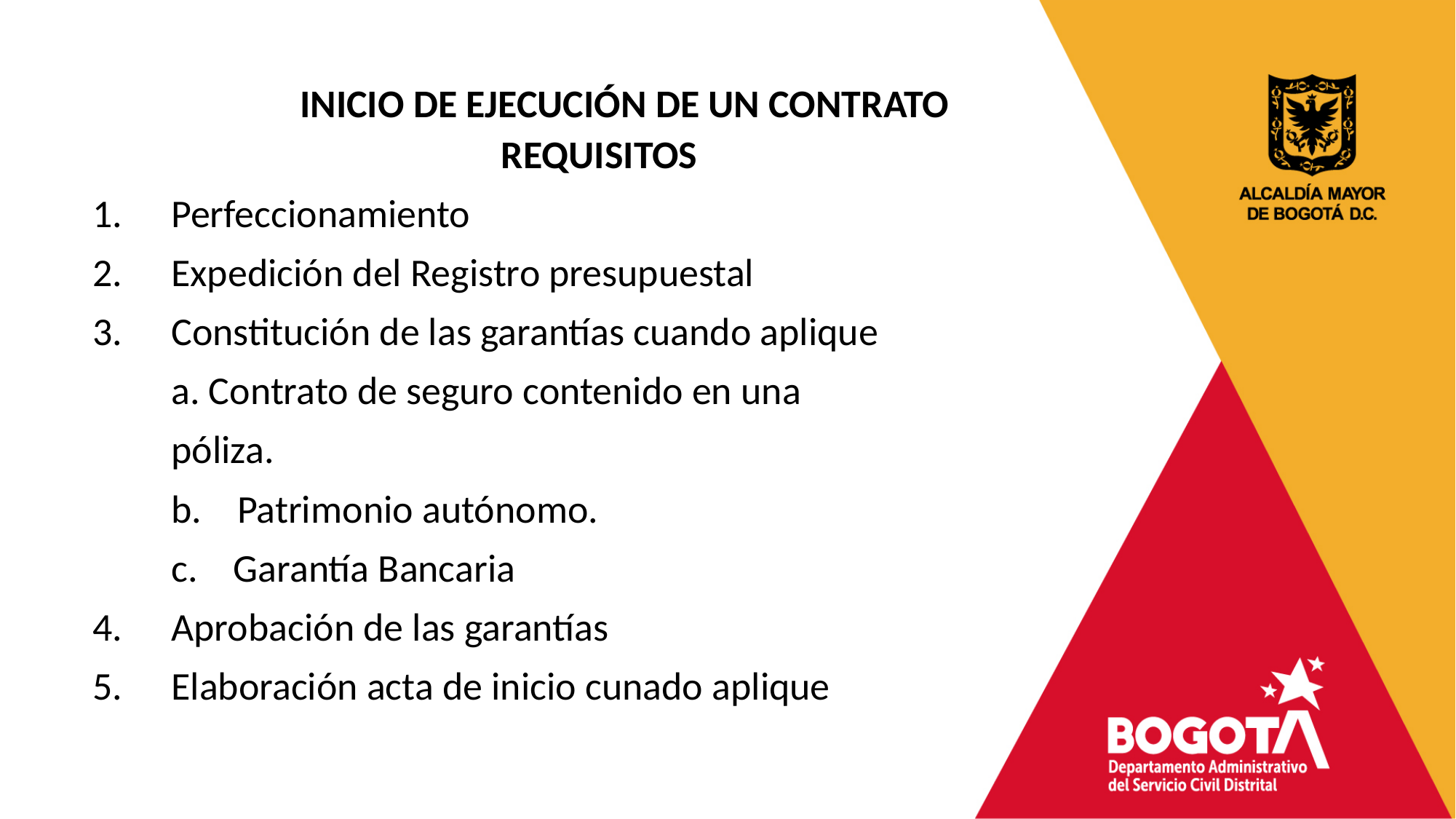

INICIO DE EJECUCIÓN DE UN CONTRATO
REQUISITOS
1.	Perfeccionamiento
2.	Expedición del Registro presupuestal
3.	Constitución de las garantías cuando aplique
				a. Contrato de seguro contenido en una
					póliza.
				b.    Patrimonio autónomo.
				c.    Garantía Bancaria
4.	Aprobación de las garantías
5.	Elaboración acta de inicio cunado aplique